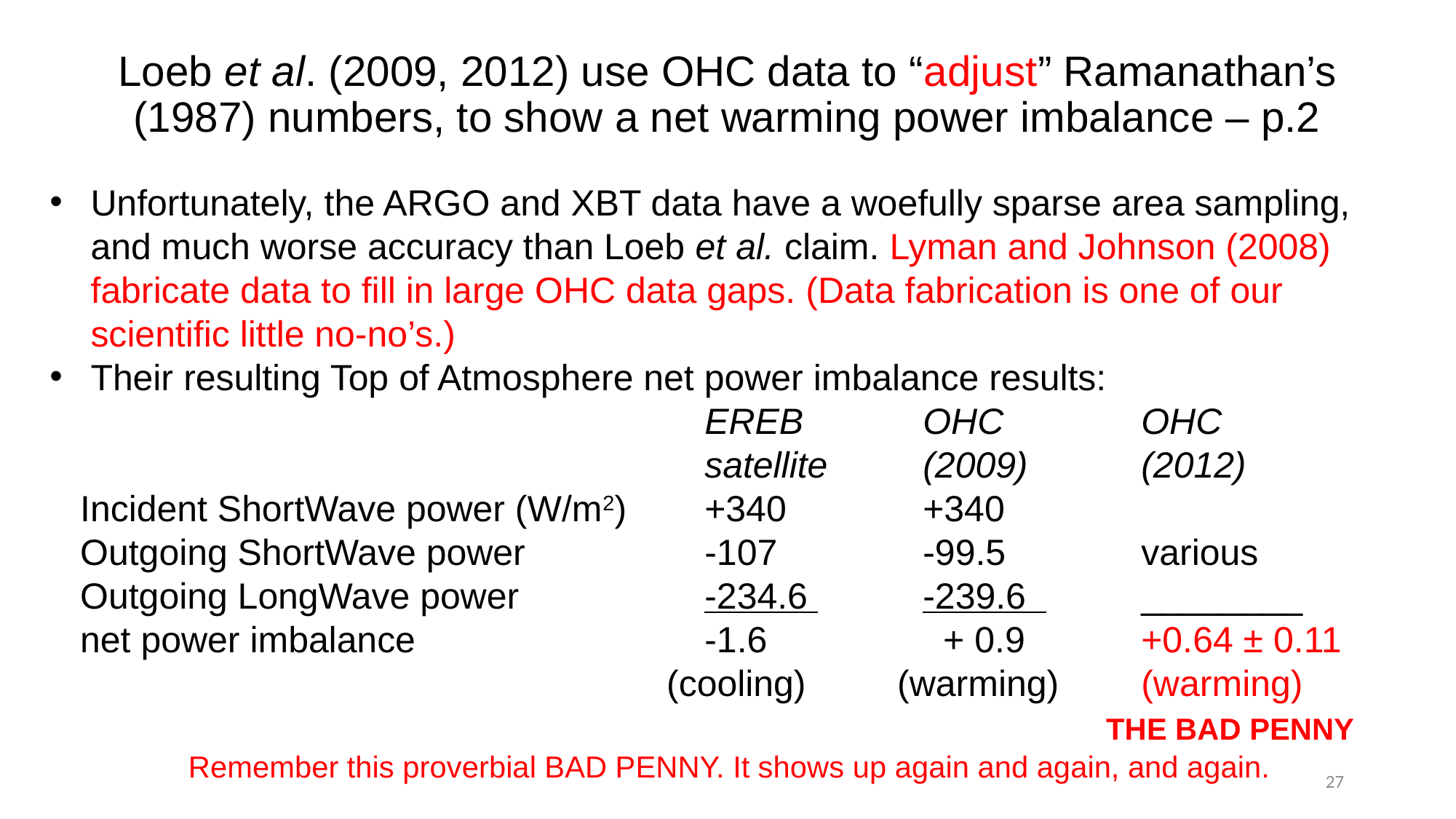

# Loeb et al. (2009, 2012) use OHC data to “adjust” Ramanathan’s (1987) numbers, to show a net warming power imbalance – p.2
Unfortunately, the ARGO and XBT data have a woefully sparse area sampling, and much worse accuracy than Loeb et al. claim. Lyman and Johnson (2008) fabricate data to fill in large OHC data gaps. (Data fabrication is one of our scientific little no-no’s.)
Their resulting Top of Atmosphere net power imbalance results:
						EREB  	OHC		OHC
 						satellite	(2009)		(2012)
   Incident ShortWave power (W/m2)	+340		+340
   Outgoing ShortWave power		-107		-99.5 		various
   Outgoing LongWave power		-234.6 	-239.6  	________
   net power imbalance 		 	-1.6 	   	  + 0.9 	+0.64 ± 0.11
				      	       (cooling)         (warming)	(warming)
								                  THE BAD PENNY
Remember this proverbial BAD PENNY. It shows up again and again, and again.
27